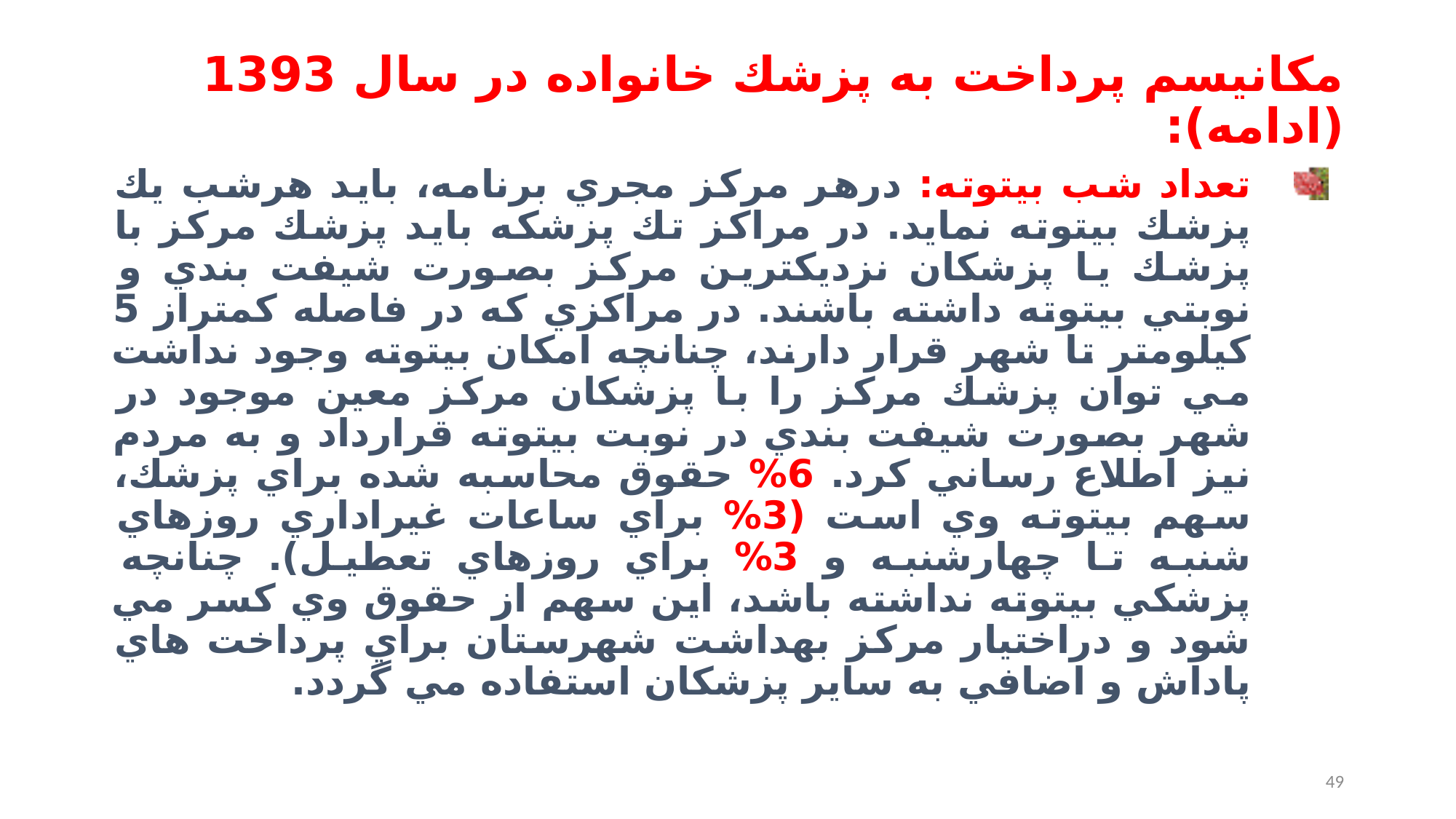

# مكانيسم پرداخت به پزشك خانواده در سال 1393 (ادامه):
تعداد شب بيتوته: درهر مركز مجري برنامه، بايد هرشب يك پزشك بيتوته نمايد. در مراكز تك پزشكه بايد پزشك مركز با پزشك يا پزشكان نزديكترين مركز بصورت شيفت بندي و نوبتي بيتوته داشته باشند. در مراكزي كه در فاصله كمتراز 5 كيلومتر تا شهر قرار دارند، چنانچه امكان بيتوته وجود نداشت مي توان پزشك مركز را با پزشكان مركز معين موجود در شهر بصورت شيفت بندي در نوبت بيتوته قرارداد و به مردم نيز اطلاع رساني كرد. 6% حقوق محاسبه شده براي پزشك، سهم بيتوته وي است (3% براي ساعات غيراداري روزهاي شنبه تا چهارشنبه و 3% براي روزهاي تعطيل). چنانچه پزشكي بيتوته نداشته باشد، اين سهم از حقوق وي كسر مي شود و دراختيار مركز بهداشت شهرستان براي پرداخت هاي پاداش و اضافي به ساير پزشكان استفاده مي گردد.

49